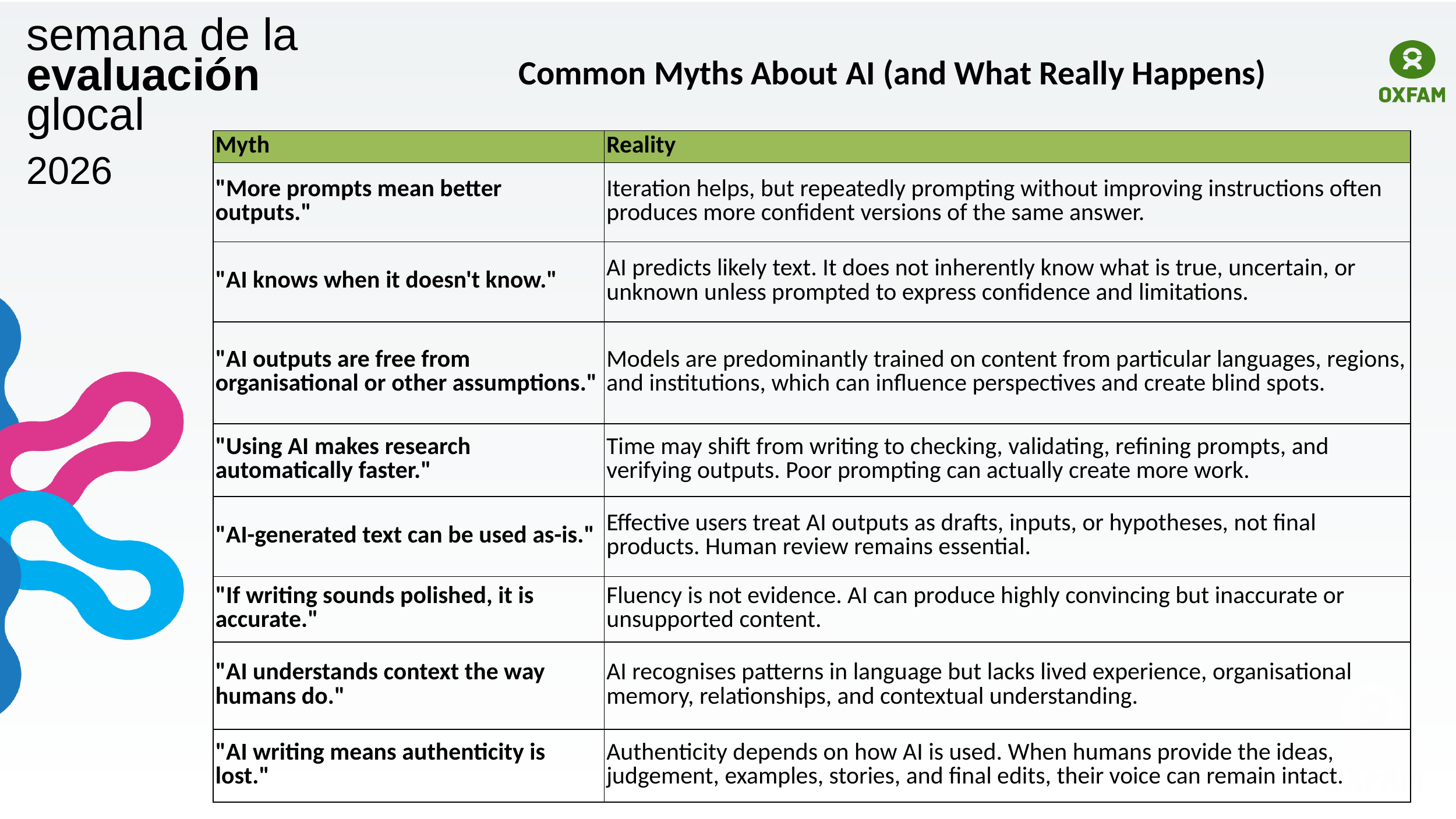

semana de la
evaluación
glocal

Common Myths About AI (and What Really Happens)
| Myth | Reality |
| --- | --- |
| "More prompts mean better outputs." | Iteration helps, but repeatedly prompting without improving instructions often produces more confident versions of the same answer. |
| "AI knows when it doesn't know." | AI predicts likely text. It does not inherently know what is true, uncertain, or unknown unless prompted to express confidence and limitations. |
| "AI outputs are free from organisational or other assumptions." | Models are predominantly trained on content from particular languages, regions, and institutions, which can influence perspectives and create blind spots. |
| "Using AI makes research automatically faster." | Time may shift from writing to checking, validating, refining prompts, and verifying outputs. Poor prompting can actually create more work. |
| "AI-generated text can be used as-is." | Effective users treat AI outputs as drafts, inputs, or hypotheses, not final products. Human review remains essential. |
| "If writing sounds polished, it is accurate." | Fluency is not evidence. AI can produce highly convincing but inaccurate or unsupported content. |
| "AI understands context the way humans do." | AI recognises patterns in language but lacks lived experience, organisational memory, relationships, and contextual understanding. |
| "AI writing means authenticity is lost." | Authenticity depends on how AI is used. When humans provide the ideas, judgement, examples, stories, and final edits, their voice can remain intact. |
2026